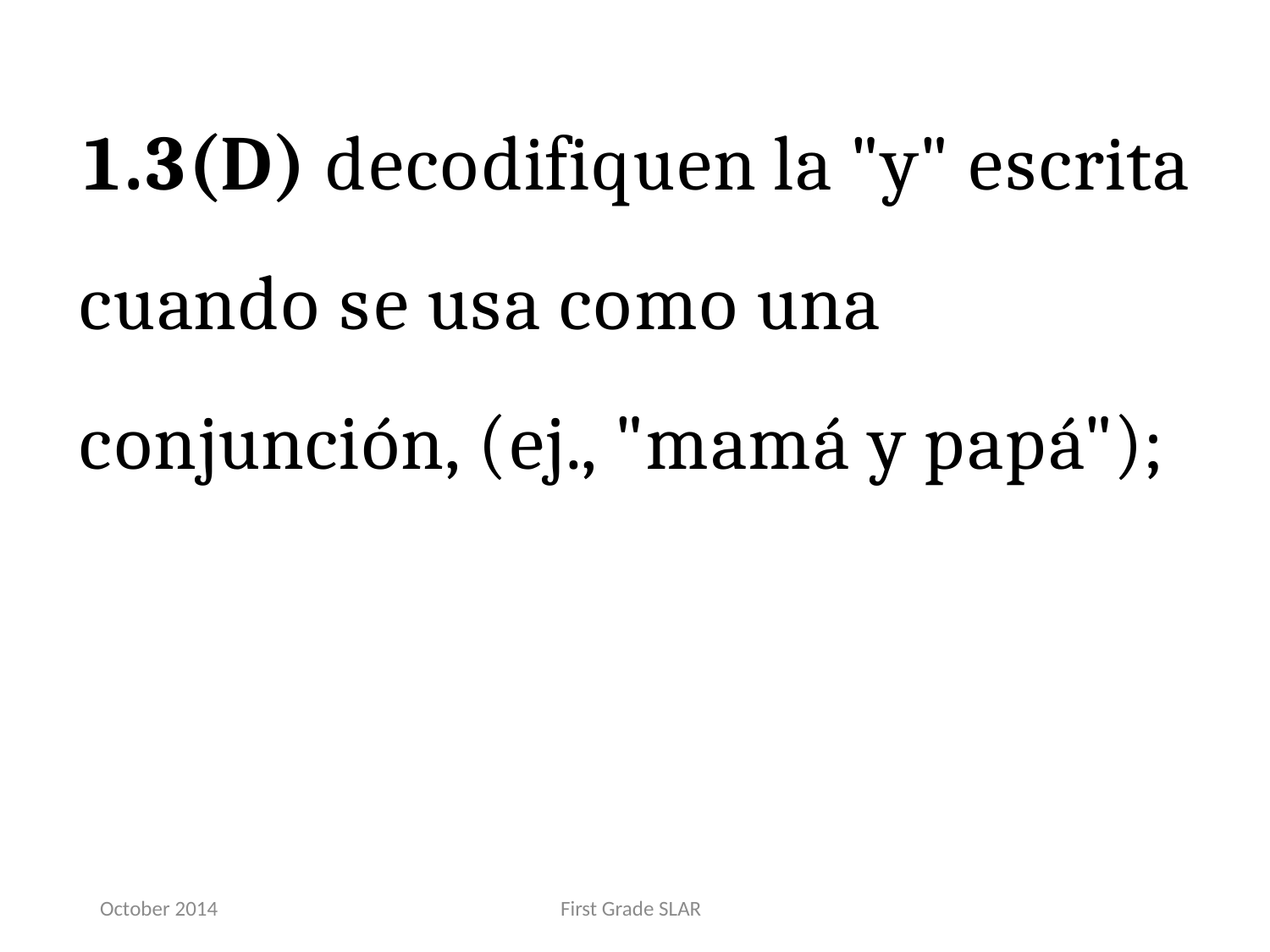

1.3(D) decodifiquen la "y" escrita cuando se usa como una conjunción, (ej., "mamá y papá");

October 2014
First Grade SLAR